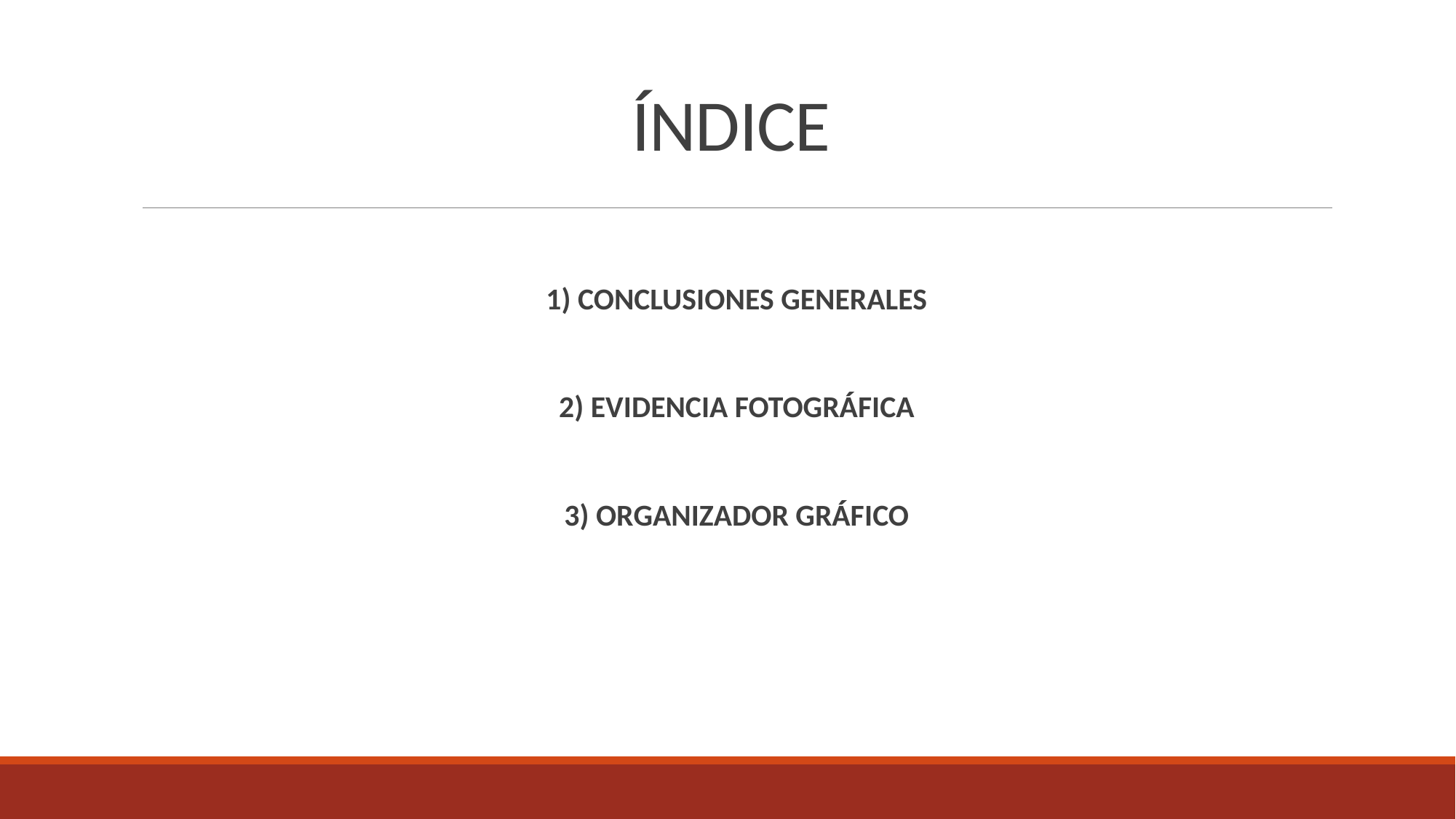

# ÍNDICE

1) CONCLUSIONES GENERALES

2) EVIDENCIA FOTOGRÁFICA

3) ORGANIZADOR GRÁFICO